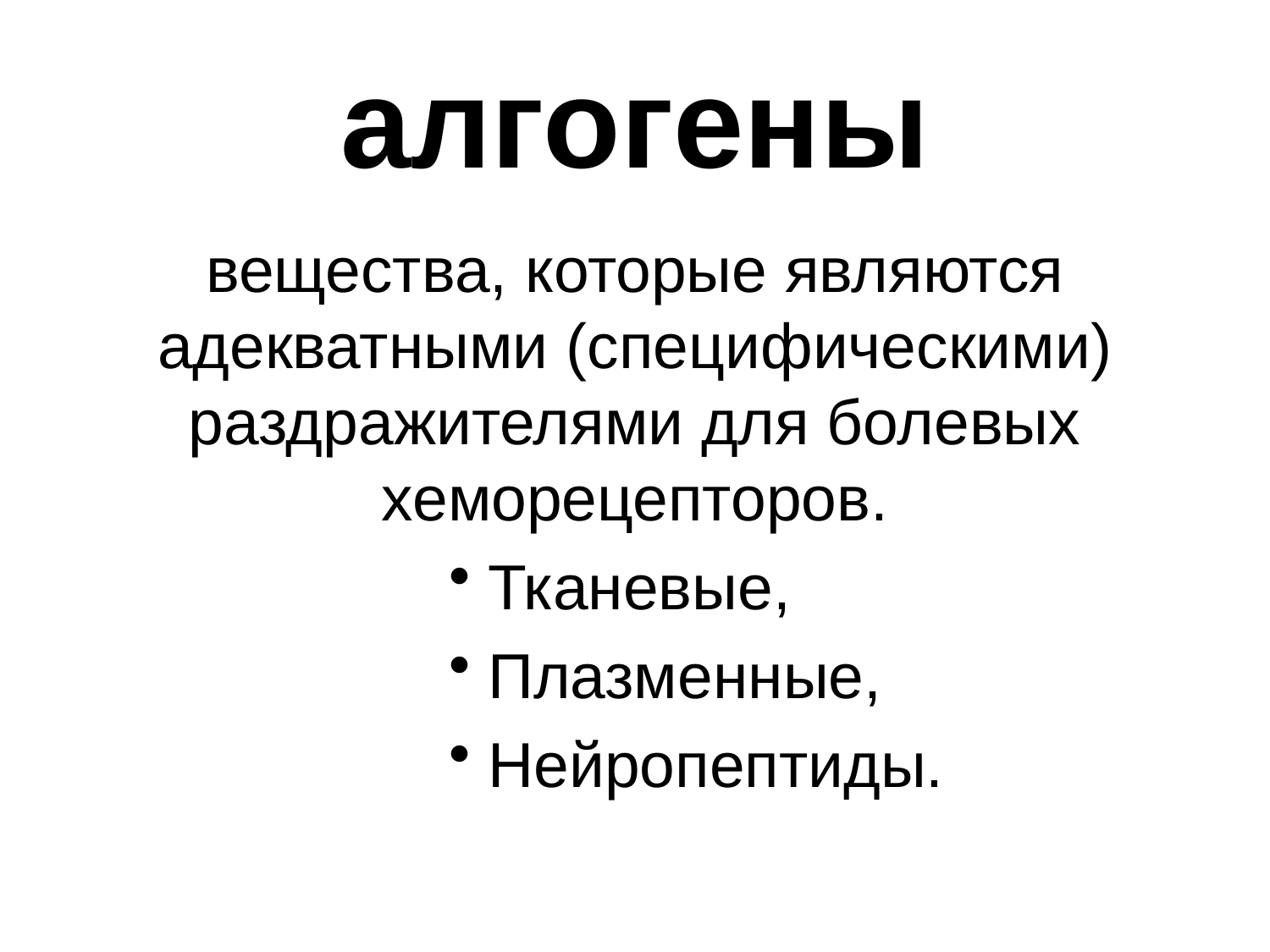

# алгогены
вещества, которые являются адекватными (специфическими) раздражителями для болевых хеморецепторов.
Тканевые,
Плазменные,
Нейропептиды.